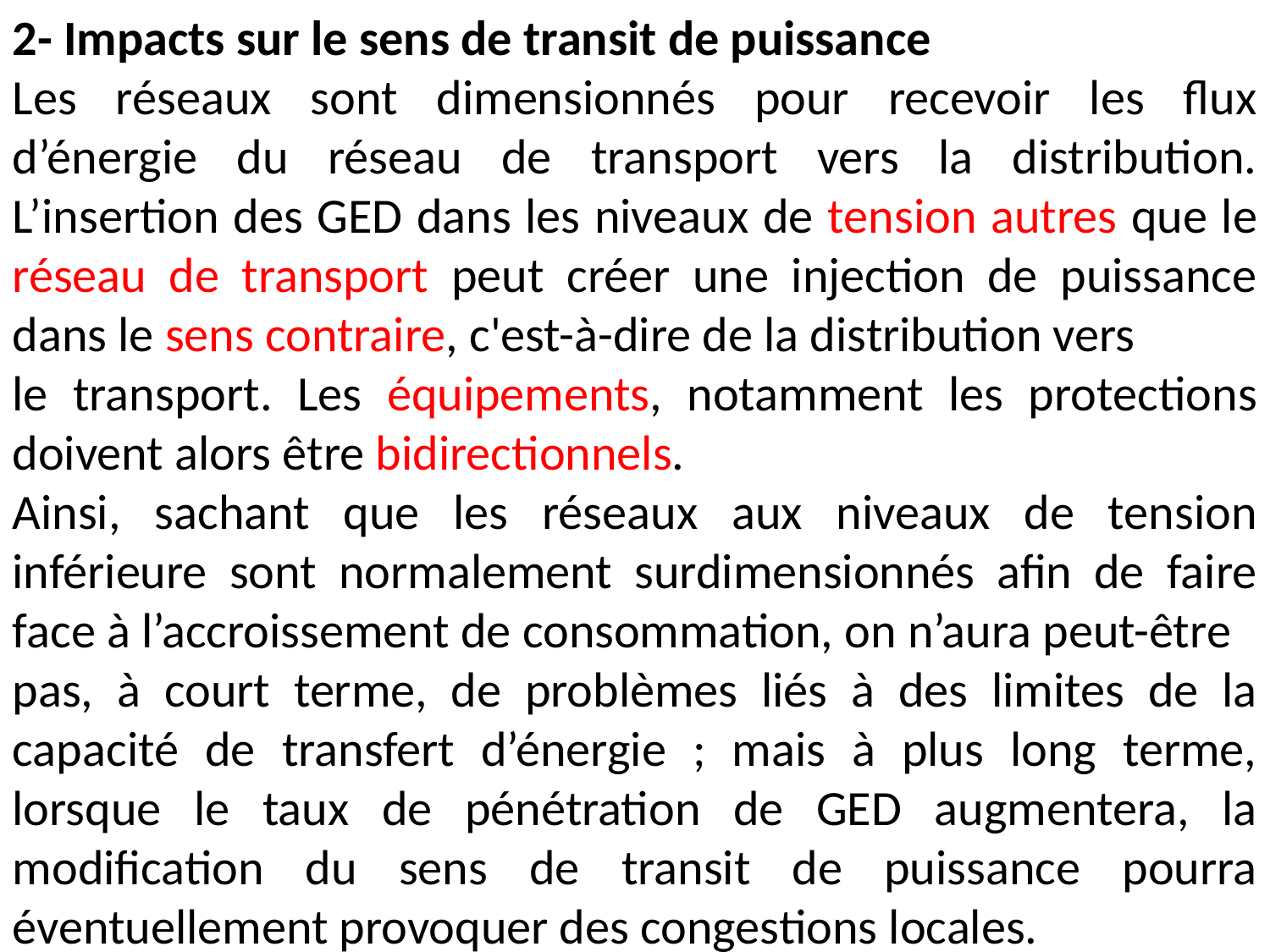

2- Impacts sur le sens de transit de puissance
Les réseaux sont dimensionnés pour recevoir les flux d’énergie du réseau de transport vers la distribution. L’insertion des GED dans les niveaux de tension autres que le réseau de transport peut créer une injection de puissance dans le sens contraire, c'est-à-dire de la distribution vers
le transport. Les équipements, notamment les protections doivent alors être bidirectionnels.
Ainsi, sachant que les réseaux aux niveaux de tension inférieure sont normalement surdimensionnés afin de faire face à l’accroissement de consommation, on n’aura peut-être
pas, à court terme, de problèmes liés à des limites de la capacité de transfert d’énergie ; mais à plus long terme, lorsque le taux de pénétration de GED augmentera, la modification du sens de transit de puissance pourra éventuellement provoquer des congestions locales.